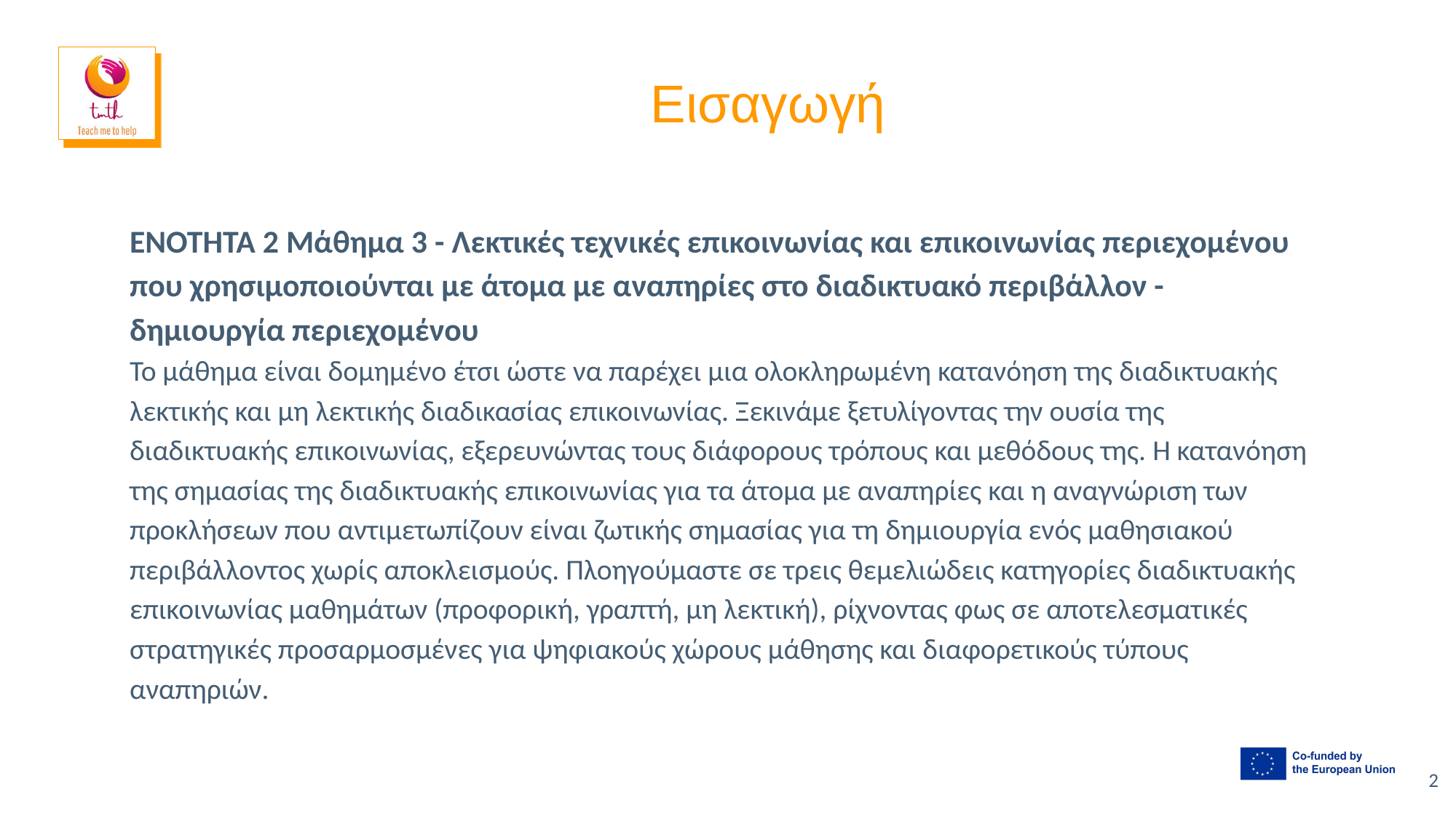

# Εισαγωγή
ΕΝΟΤΗΤΑ 2 Μάθημα 3 - Λεκτικές τεχνικές επικοινωνίας και επικοινωνίας περιεχομένου που χρησιμοποιούνται με άτομα με αναπηρίες στο διαδικτυακό περιβάλλον - δημιουργία περιεχομένου
Το μάθημα είναι δομημένο έτσι ώστε να παρέχει μια ολοκληρωμένη κατανόηση της διαδικτυακής λεκτικής και μη λεκτικής διαδικασίας επικοινωνίας. Ξεκινάμε ξετυλίγοντας την ουσία της διαδικτυακής επικοινωνίας, εξερευνώντας τους διάφορους τρόπους και μεθόδους της. Η κατανόηση της σημασίας της διαδικτυακής επικοινωνίας για τα άτομα με αναπηρίες και η αναγνώριση των προκλήσεων που αντιμετωπίζουν είναι ζωτικής σημασίας για τη δημιουργία ενός μαθησιακού περιβάλλοντος χωρίς αποκλεισμούς. Πλοηγούμαστε σε τρεις θεμελιώδεις κατηγορίες διαδικτυακής επικοινωνίας μαθημάτων (προφορική, γραπτή, μη λεκτική), ρίχνοντας φως σε αποτελεσματικές στρατηγικές προσαρμοσμένες για ψηφιακούς χώρους μάθησης και διαφορετικούς τύπους αναπηριών.
2